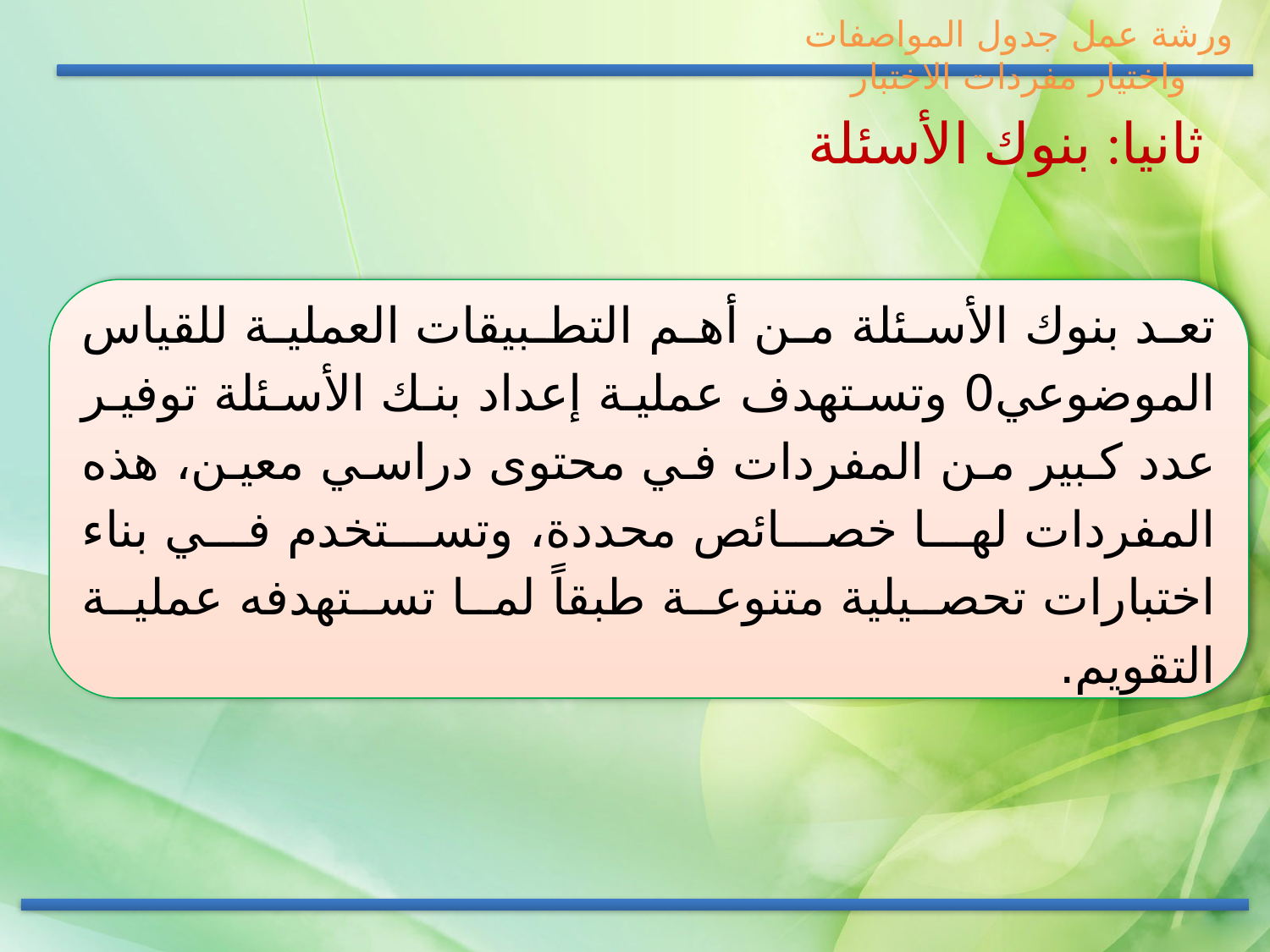

ورشة عمل جدول المواصفات واختيار مفردات الاختبار

ثانيا: بنوك الأسئلة
تعد بنوك الأسئلة من أهم التطبيقات العملية للقياس الموضوعي0 وتستهدف عملية إعداد بنك الأسئلة توفير عدد كبير من المفردات في محتوى دراسي معين، هذه المفردات لها خصائص محددة، وتستخدم في بناء اختبارات تحصيلية متنوعة طبقاً لما تستهدفه عملية التقويم.